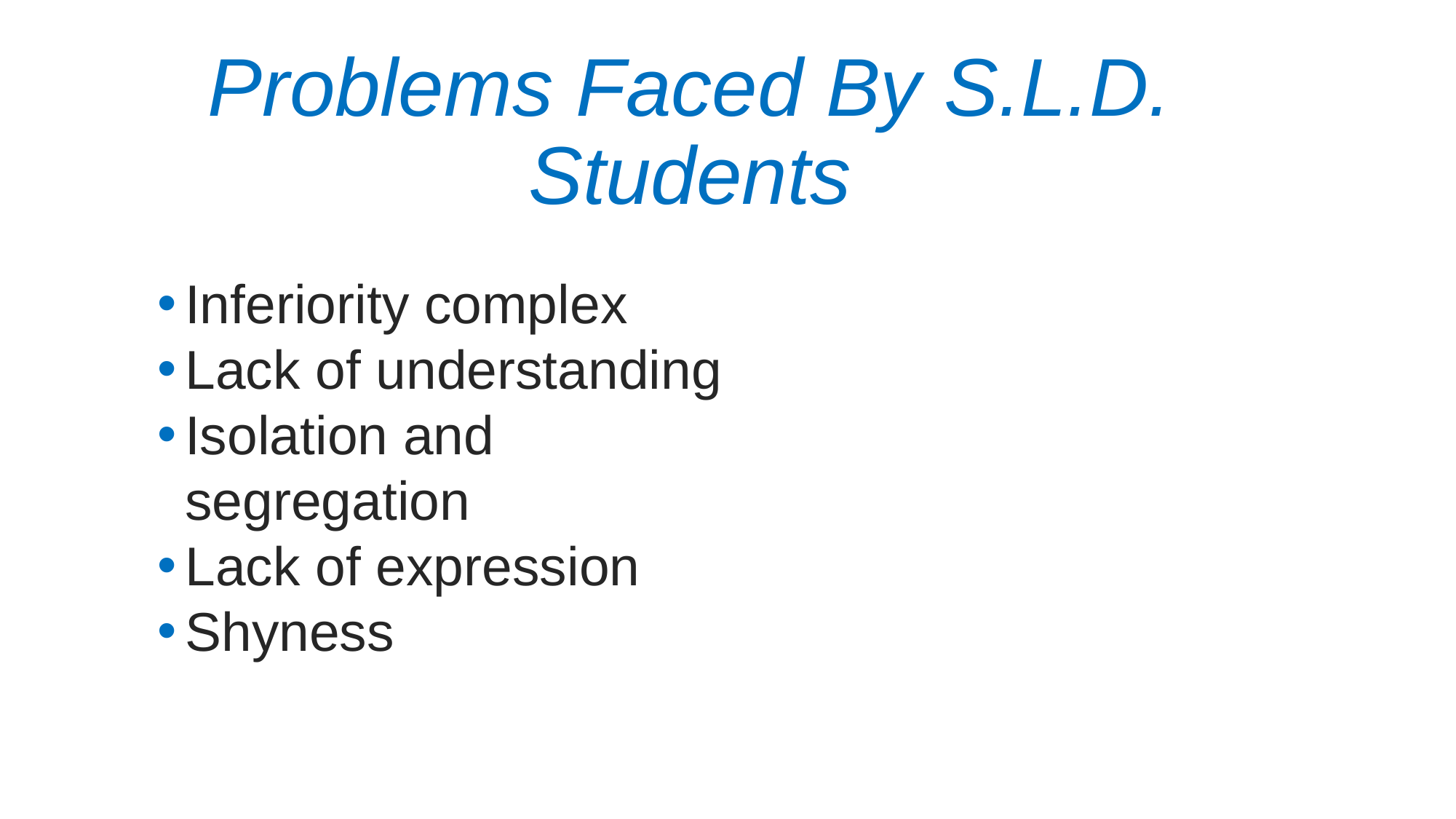

# Problems Faced By S.L.D. Students
Inferiority complex
Lack of understanding
Isolation and segregation
Lack of expression
Shyness